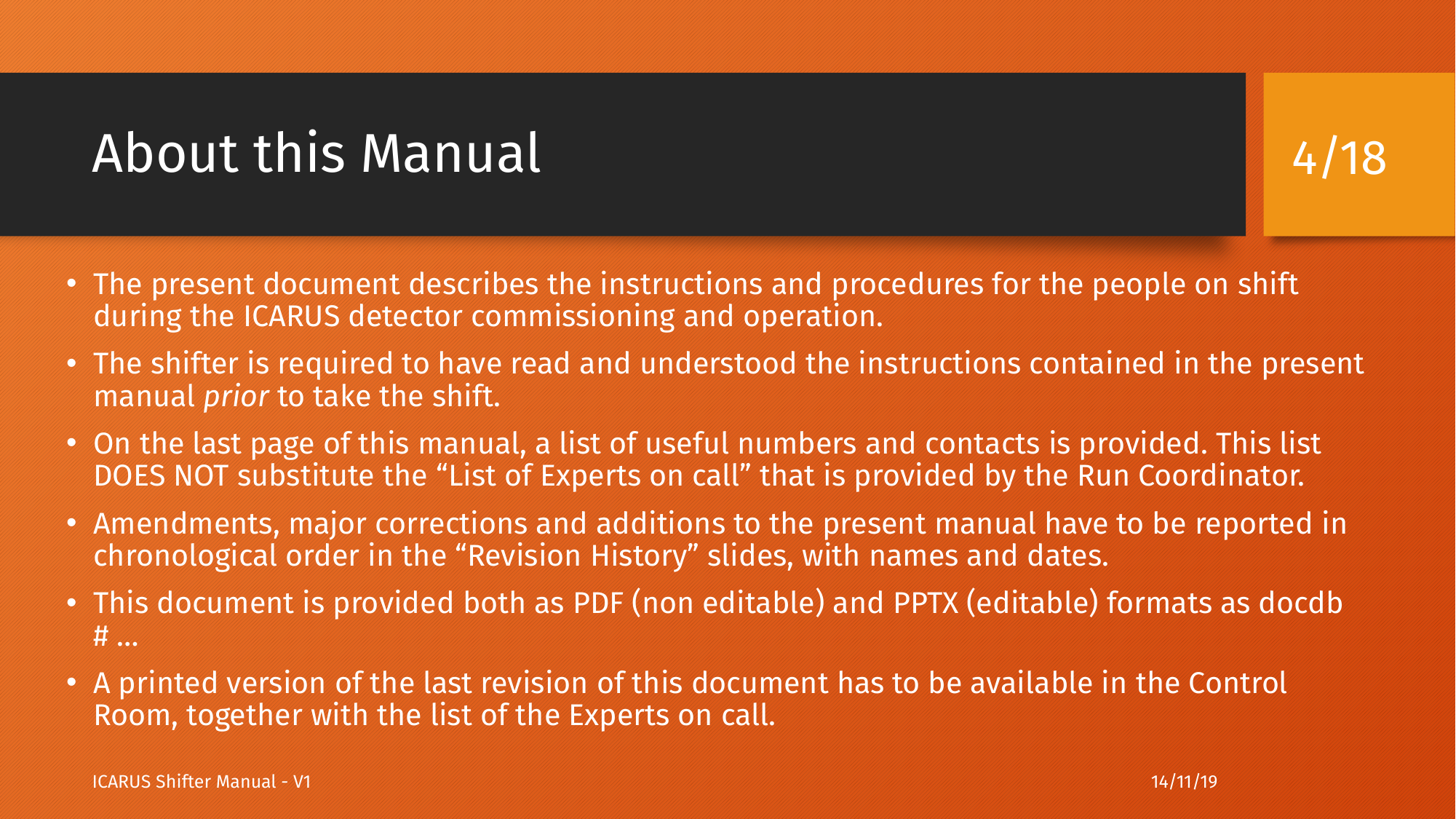

4/18
# About this Manual
The present document describes the instructions and procedures for the people on shift during the ICARUS detector commissioning and operation.
The shifter is required to have read and understood the instructions contained in the present manual prior to take the shift.
On the last page of this manual, a list of useful numbers and contacts is provided. This list DOES NOT substitute the “List of Experts on call” that is provided by the Run Coordinator.
Amendments, major corrections and additions to the present manual have to be reported in chronological order in the “Revision History” slides, with names and dates.
This document is provided both as PDF (non editable) and PPTX (editable) formats as docdb # …
A printed version of the last revision of this document has to be available in the Control Room, together with the list of the Experts on call.

14/11/19
ICARUS Shifter Manual - V1